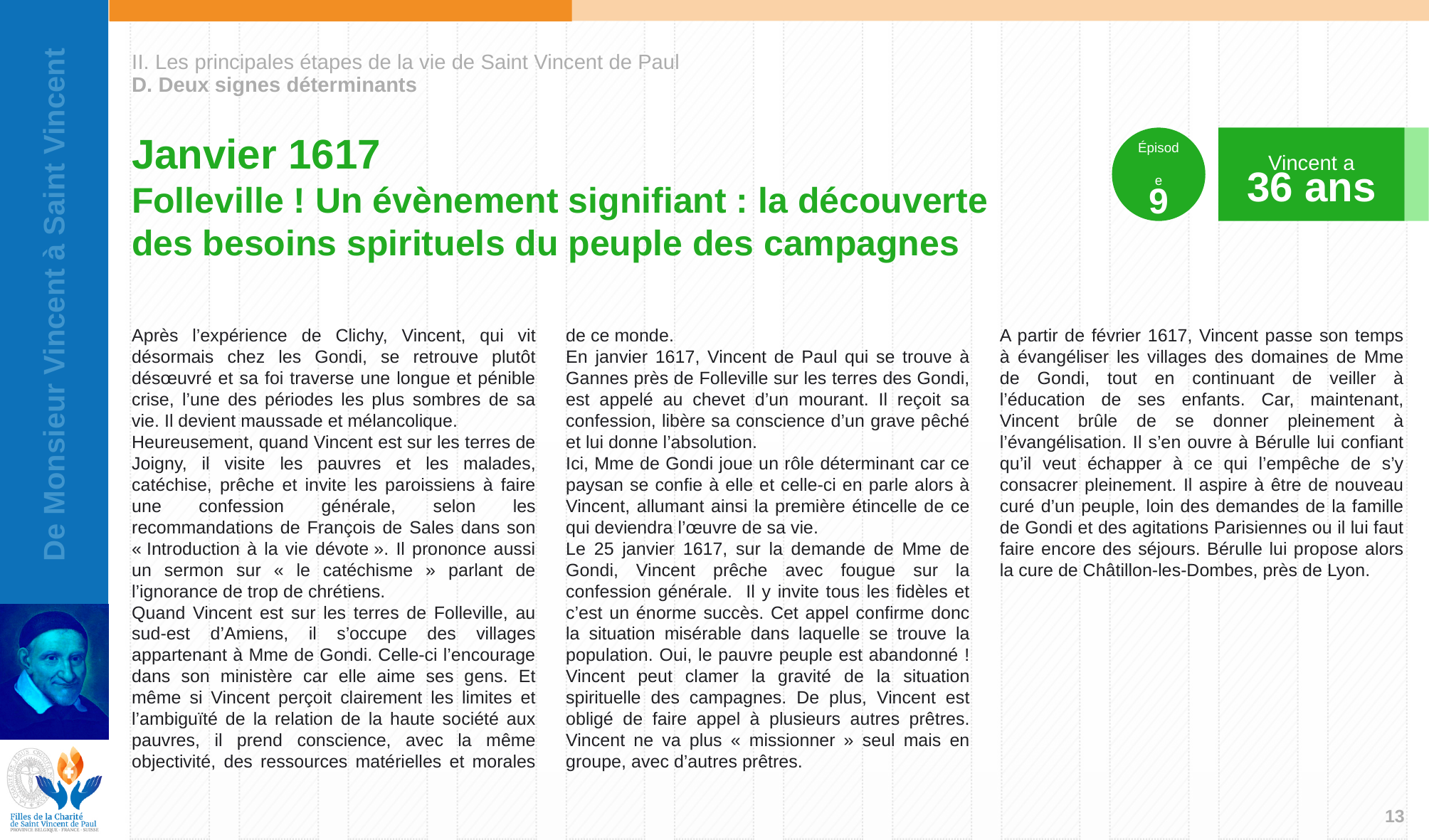

II. Les principales étapes de la vie de Saint Vincent de Paul
D. Deux signes déterminants
Épisode
9
Vincent a
36 ans
Janvier 1617
Folleville ! Un évènement signifiant : la découverte
des besoins spirituels du peuple des campagnes

Après l’expérience de Clichy, Vincent, qui vit désormais chez les Gondi, se retrouve plutôt désœuvré et sa foi traverse une longue et pénible crise, l’une des périodes les plus sombres de sa vie. Il devient maussade et mélancolique.
Heureusement, quand Vincent est sur les terres de Joigny, il visite les pauvres et les malades, catéchise, prêche et invite les paroissiens à faire une confession générale, selon les recommandations de François de Sales dans son « Introduction à la vie dévote ». Il prononce aussi un sermon sur « le catéchisme » parlant de l’ignorance de trop de chrétiens.
Quand Vincent est sur les terres de Folleville, au sud-est d’Amiens, il s’occupe des villages appartenant à Mme de Gondi. Celle-ci l’encourage dans son ministère car elle aime ses gens. Et même si Vincent perçoit clairement les limites et l’ambiguïté de la relation de la haute société aux pauvres, il prend conscience, avec la même objectivité, des ressources matérielles et morales de ce monde.
En janvier 1617, Vincent de Paul qui se trouve à Gannes près de Folleville sur les terres des Gondi, est appelé au chevet d’un mourant. Il reçoit sa confession, libère sa conscience d’un grave pêché et lui donne l’absolution.
Ici, Mme de Gondi joue un rôle déterminant car ce paysan se confie à elle et celle-ci en parle alors à Vincent, allumant ainsi la première étincelle de ce qui deviendra l’œuvre de sa vie.
Le 25 janvier 1617, sur la demande de Mme de Gondi, Vincent prêche avec fougue sur la confession générale.  Il y invite tous les fidèles et c’est un énorme succès. Cet appel confirme donc la situation misérable dans laquelle se trouve la population. Oui, le pauvre peuple est abandonné ! Vincent peut clamer la gravité de la situation spirituelle des campagnes. De plus, Vincent est obligé de faire appel à plusieurs autres prêtres. Vincent ne va plus « missionner » seul mais en groupe, avec d’autres prêtres.
A partir de février 1617, Vincent passe son temps à évangéliser les villages des domaines de Mme de Gondi, tout en continuant de veiller à l’éducation de ses enfants. Car, maintenant, Vincent brûle de se donner pleinement à l’évangélisation. Il s’en ouvre à Bérulle lui confiant qu’il veut échapper à ce qui l’empêche de s’y consacrer pleinement. Il aspire à être de nouveau curé d’un peuple, loin des demandes de la famille de Gondi et des agitations Parisiennes ou il lui faut faire encore des séjours. Bérulle lui propose alors la cure de Châtillon-les-Dombes, près de Lyon.
13